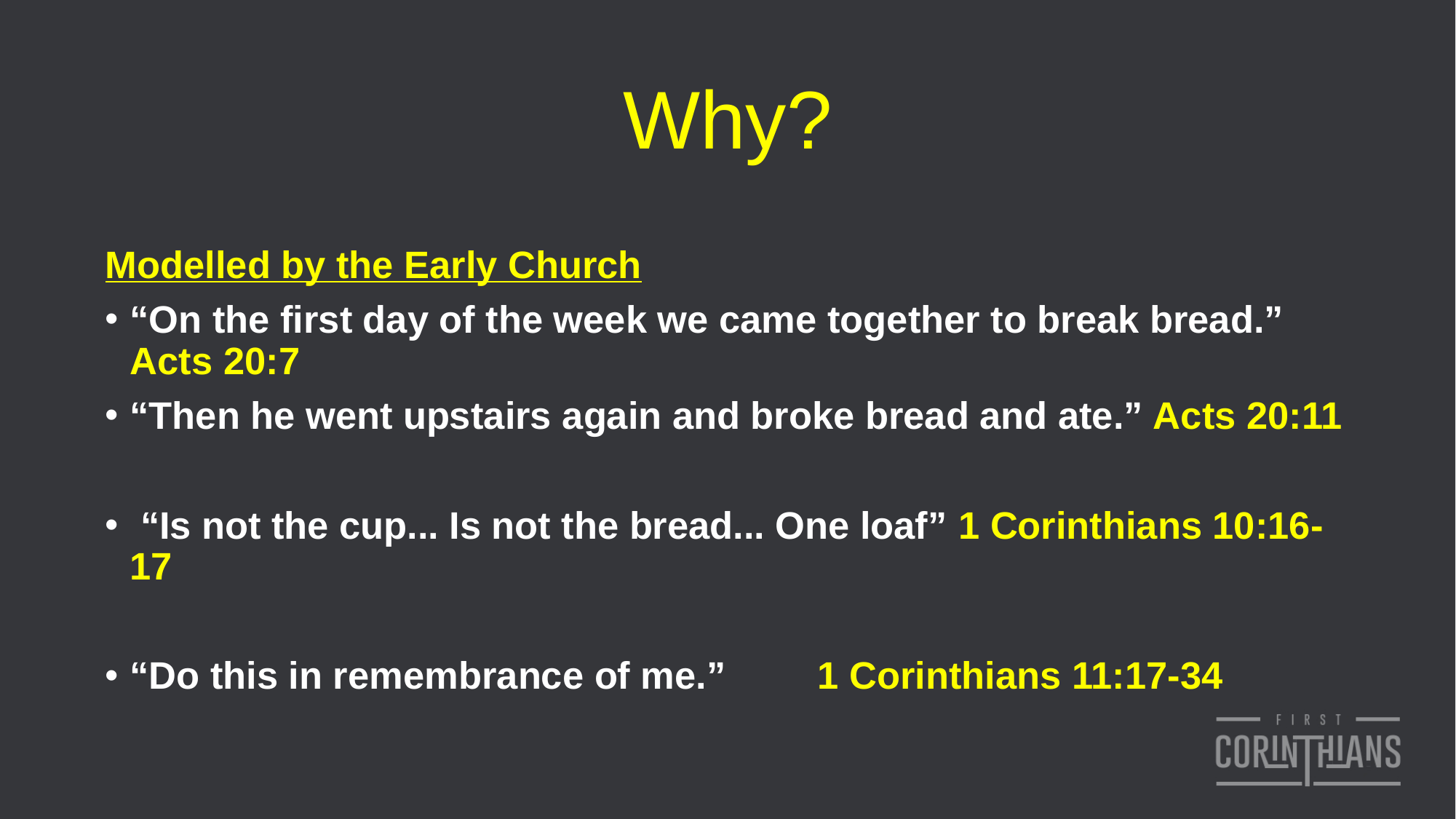

# Why?

Modelled by the Early Church
“On the first day of the week we came together to break bread.” 										Acts 20:7
“Then he went upstairs again and broke bread and ate.” Acts 20:11

 “Is not the cup... Is not the bread... One loaf” 1 Corinthians 10:16-17

“Do this in remembrance of me.”	1 Corinthians 11:17-34